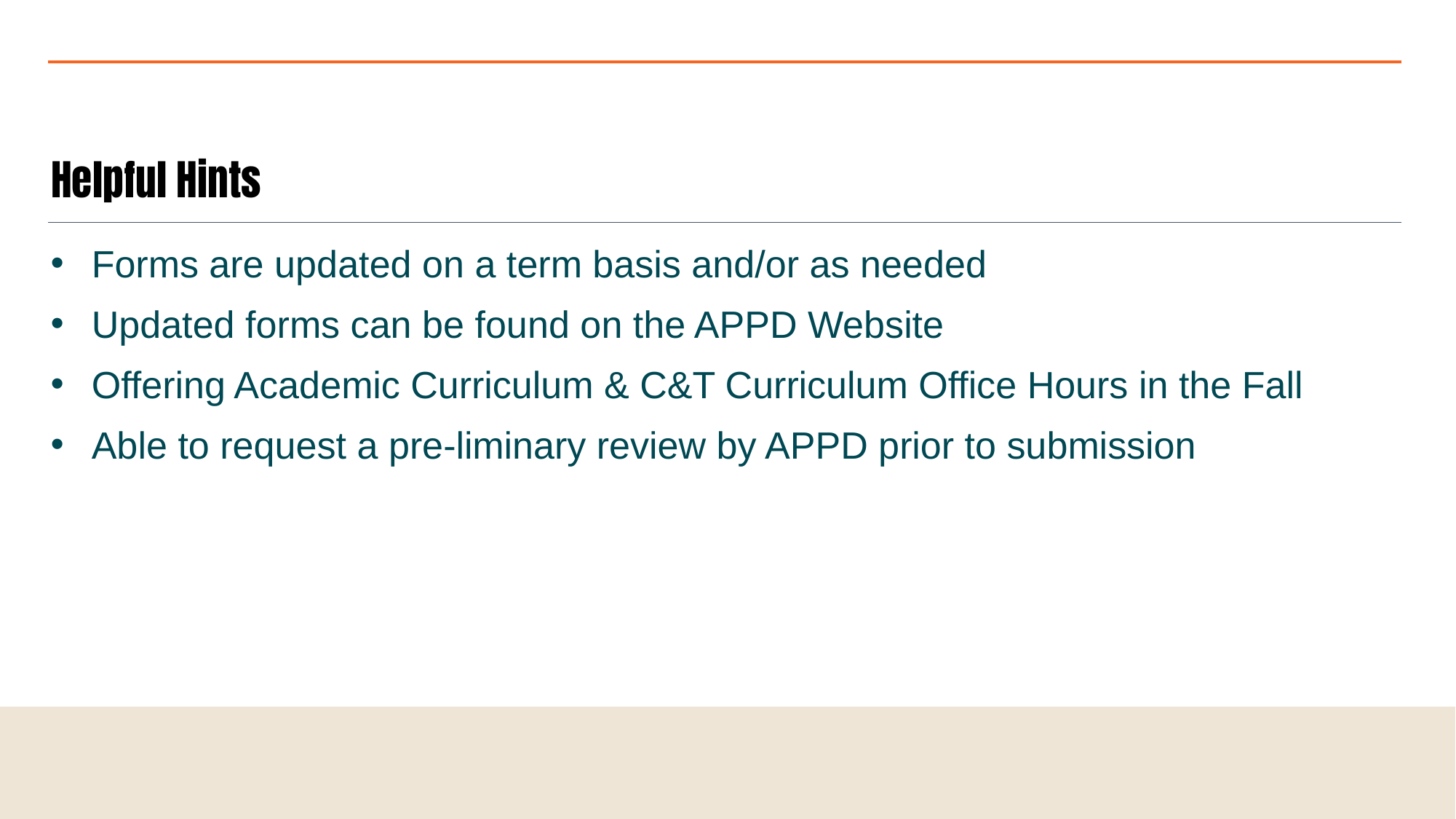

# Helpful Hints
Forms are updated on a term basis and/or as needed
Updated forms can be found on the APPD Website
Offering Academic Curriculum & C&T Curriculum Office Hours in the Fall
Able to request a pre-liminary review by APPD prior to submission